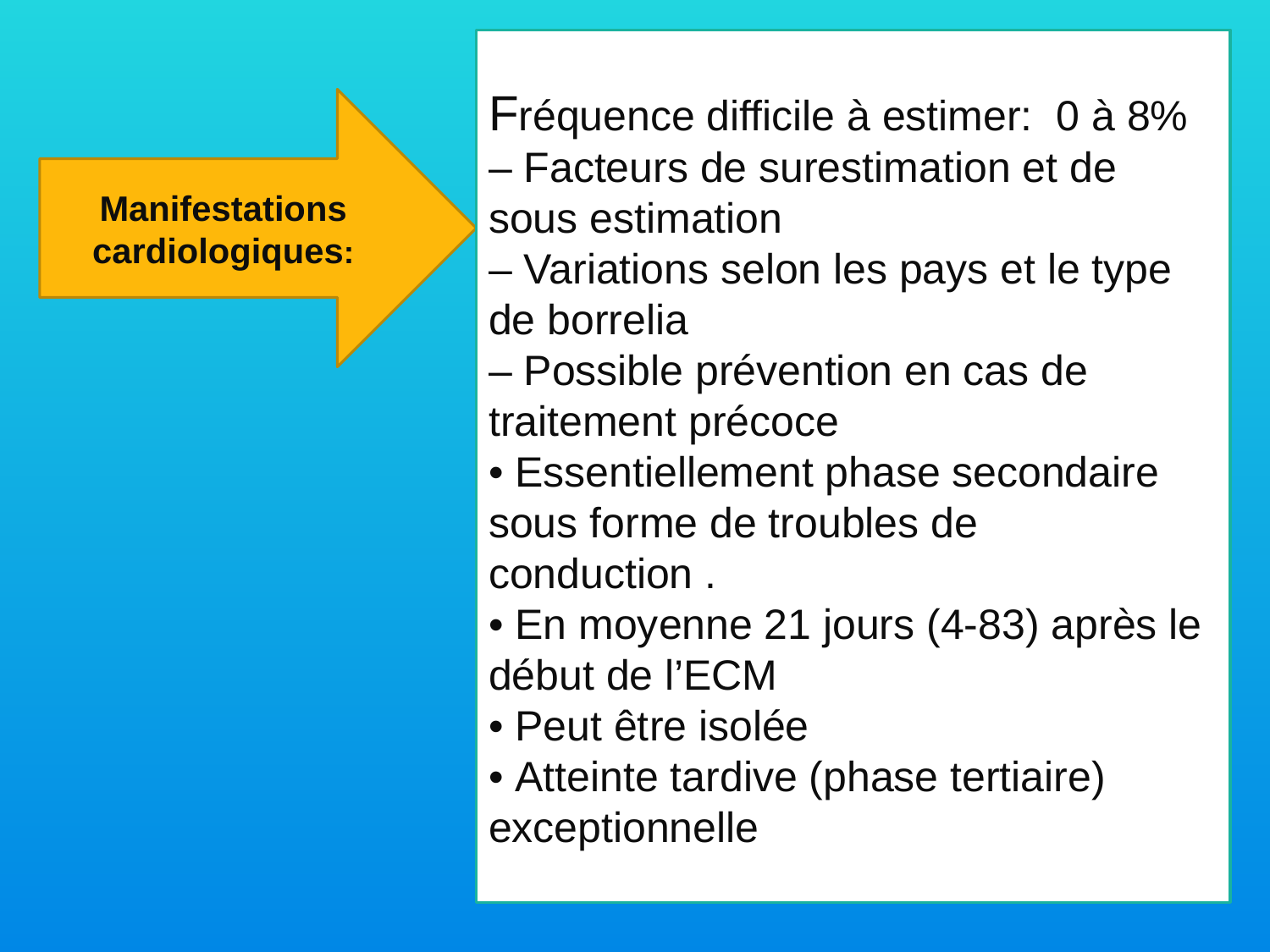

Fréquence difficile à estimer:  0 à 8%
– Facteurs de surestimation et de sous estimation
– Variations selon les pays et le type de borrelia
– Possible prévention en cas de traitement précoce
• Essentiellement phase secondaire sous forme de troubles de conduction .
• En moyenne 21 jours (4-83) après le début de l’ECM
• Peut être isolée
• Atteinte tardive (phase tertiaire) exceptionnelle
Manifestations cardiologiques: